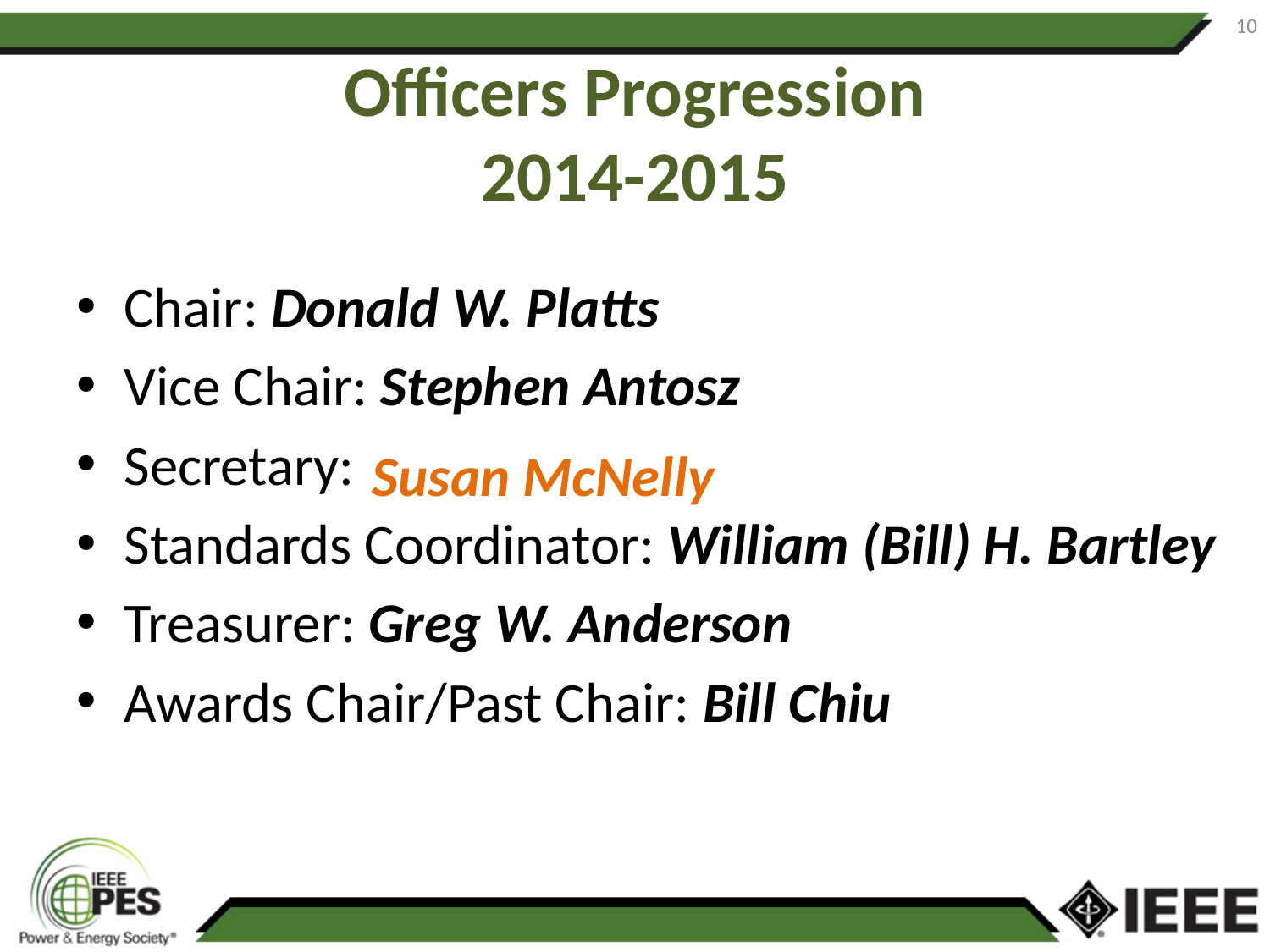

10
# Officers Progression 2014-2015
Chair: Donald W. Platts
Vice Chair: Stephen Antosz
Secretary:
Standards Coordinator: William (Bill) H. Bartley
Treasurer: Greg W. Anderson
Awards Chair/Past Chair: Bill Chiu

Susan McNelly